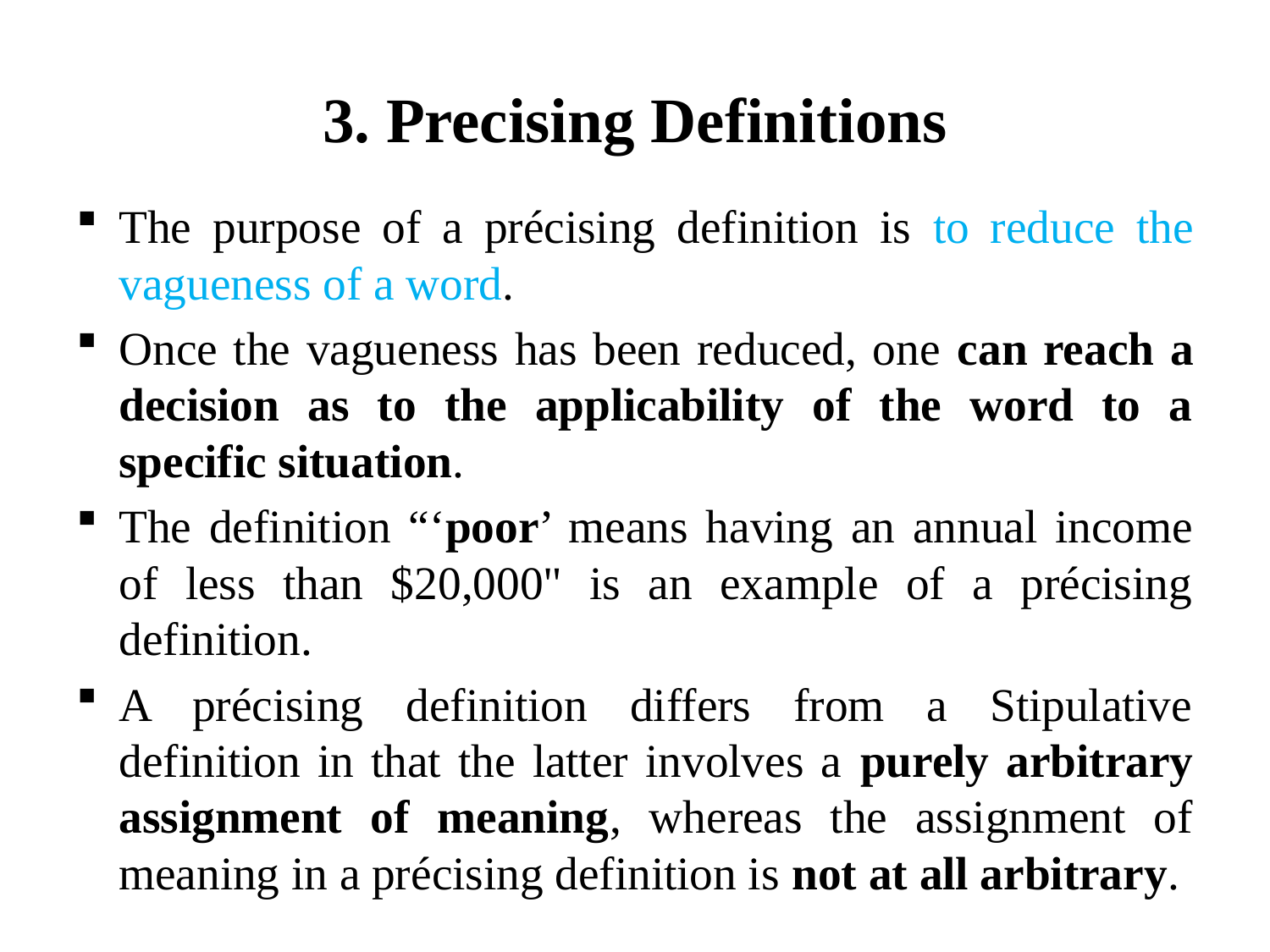

# 3. Precising Definitions
The purpose of a précising definition is to reduce the vagueness of a word.
Once the vagueness has been reduced, one can reach a decision as to the applicability of the word to a specific situation.
The definition “‘poor’ means having an annual income of less than $20,000" is an example of a précising definition.
A précising definition differs from a Stipulative definition in that the latter involves a purely arbitrary assignment of meaning, whereas the assignment of meaning in a précising definition is not at all arbitrary.